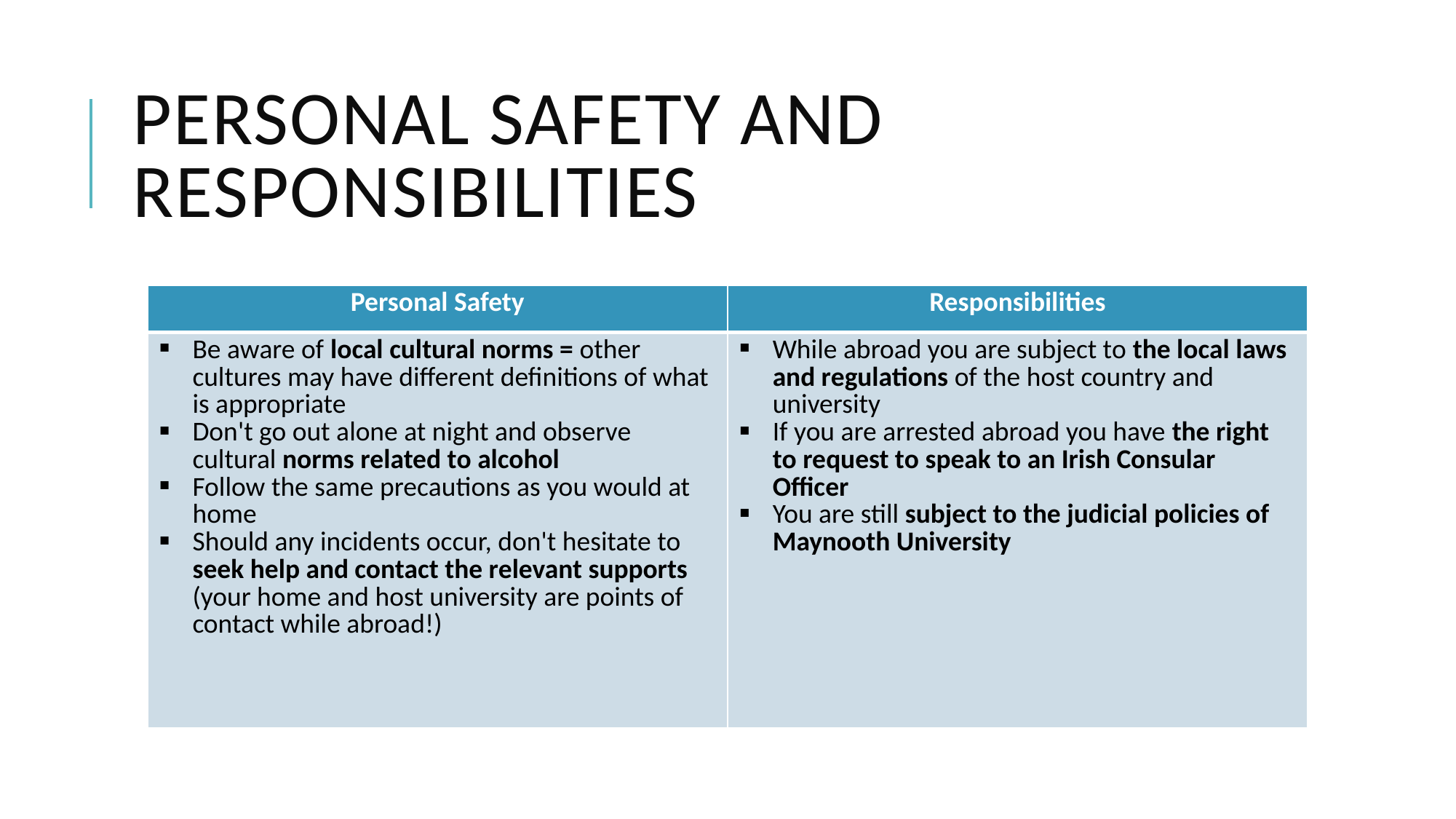

# Personal safety and responsibilities
| Personal Safety | Responsibilities |
| --- | --- |
| Be aware of local cultural norms = other cultures may have different definitions of what is appropriate Don't go out alone at night and observe cultural norms related to alcohol Follow the same precautions as you would at home Should any incidents occur, don't hesitate to seek help and contact the relevant supports (your home and host university are points of contact while abroad!) | While abroad you are subject to the local laws and regulations of the host country and university If you are arrested abroad you have the right to request to speak to an Irish Consular Officer You are still subject to the judicial policies of Maynooth University |